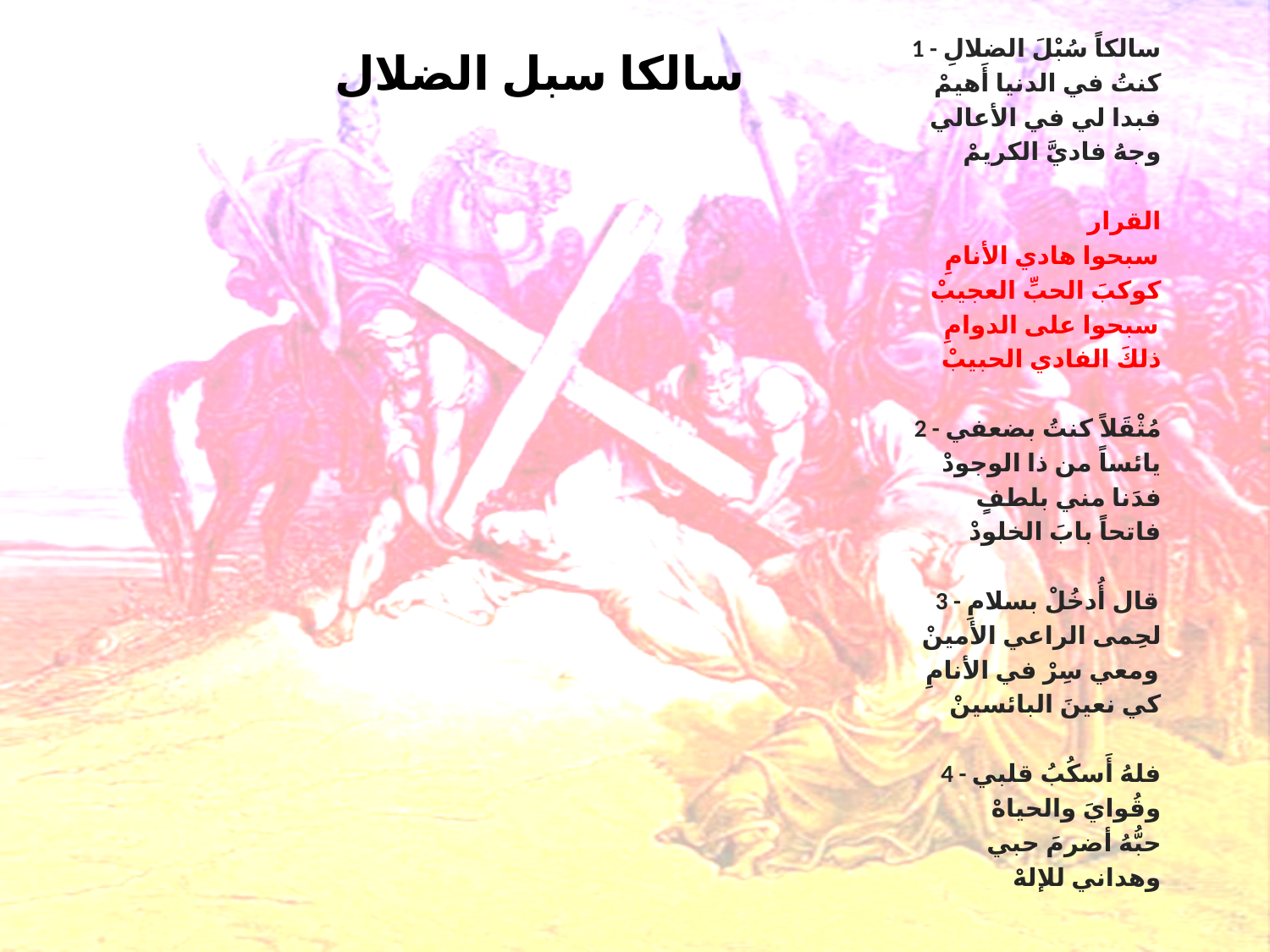

1 - سالكاً سُبْلَ الضلالِ
كنتُ في الدنيا أَهيمْ
فبدا لي في الأعالي
وجهُ فاديَّ الكريمْ

القرار
سبحوا هادي الأنامِ
كوكبَ الحبِّ العجيبْ
سبحوا على الدوامِ
ذلكَ الفادي الحبيبْ

2 - مُثْقَلاً كنتُ بضعفي
يائساً من ذا الوجودْ
فدَنا مني بلطفٍ
فاتحاً بابَ الخلودْ

3 - قال أُدخُلْ بسلامِ
لحِمى الراعي الأمينْ
ومعي سِرْ في الأنامِ
كي نعينَ البائسينْ

4 - فلهُ أَسكُبُ قلبي
وقُوايَ والحياهْ
حبُّهُ أضرمَ حبي
وهداني للإلهْ

# سالكا سبل الضلال